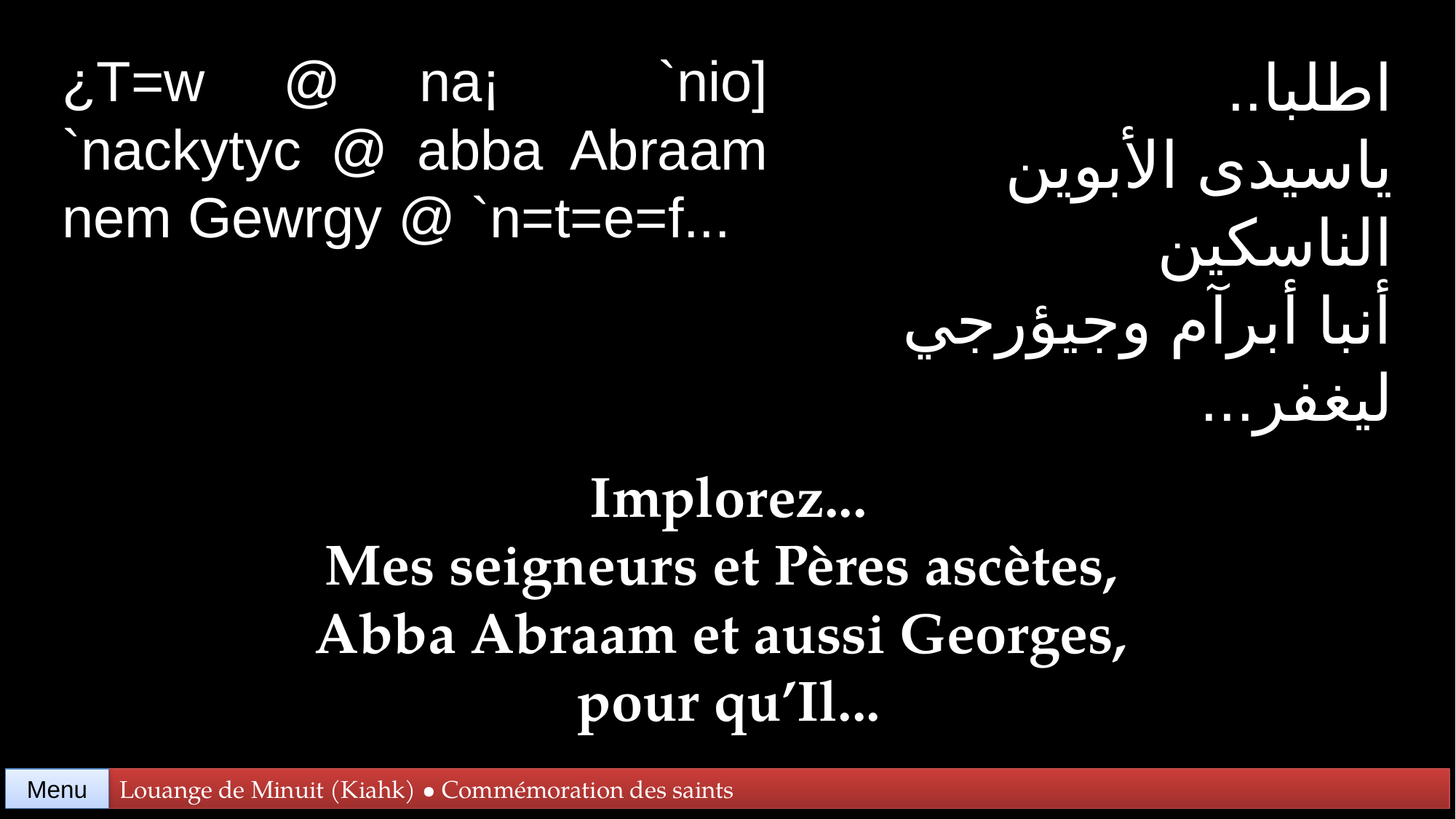

¿T=w @ na¡  `nio] `nackytyc @ abba Abraam nem Gewrgy @ `n=t=e=f...
اطلبا..
ياسيدى الأبوين الناسكين
أنبا أبرآم وجيؤرجي
ليغفر...
Implorez...
Mes seigneurs et Pères ascètes,
Abba Abraam et aussi Georges,
pour qu’Il...
Menu
Louange de Minuit (Kiahk) • Commémoration des saints